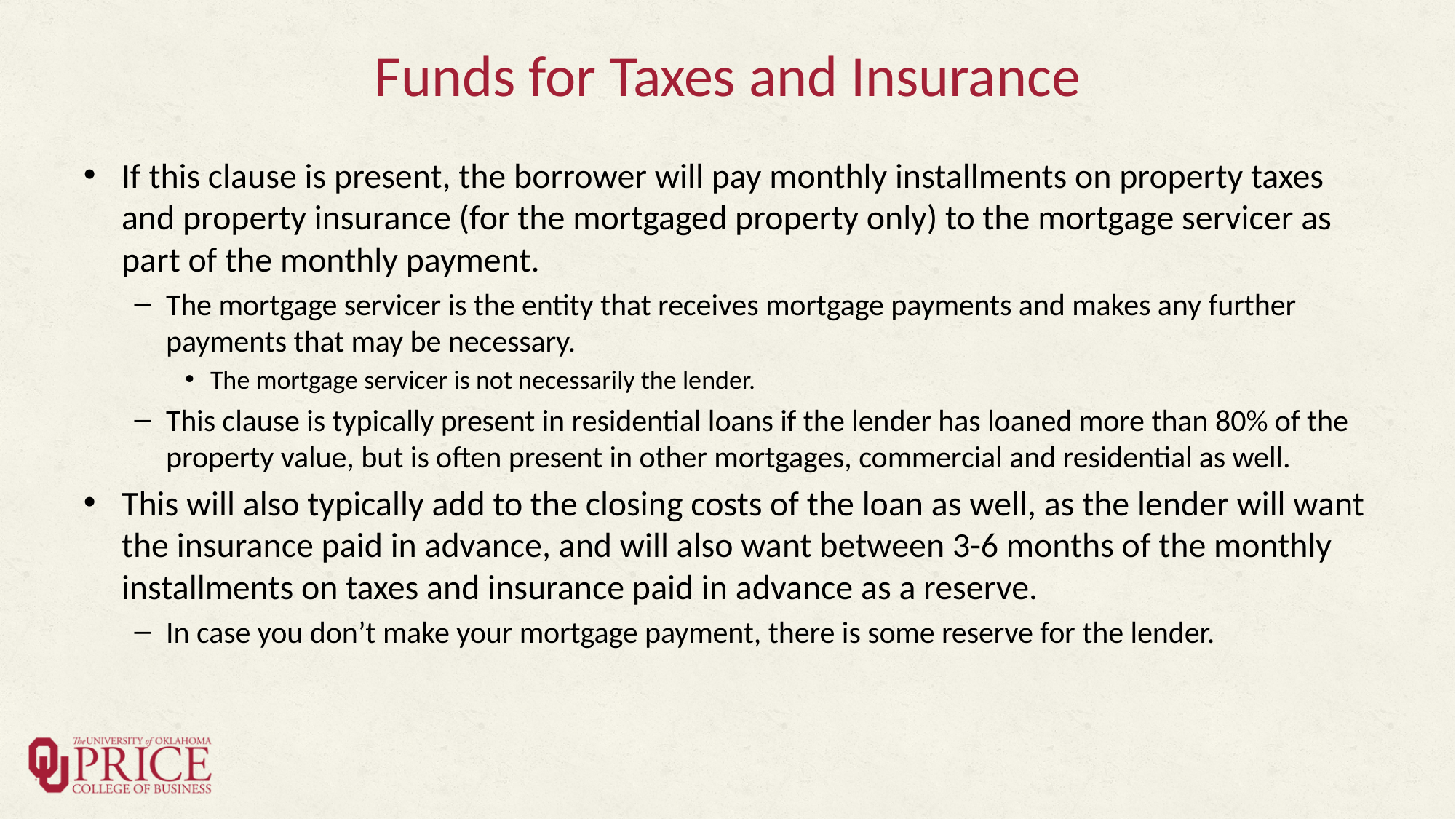

# Funds for Taxes and Insurance
If this clause is present, the borrower will pay monthly installments on property taxes and property insurance (for the mortgaged property only) to the mortgage servicer as part of the monthly payment.
The mortgage servicer is the entity that receives mortgage payments and makes any further payments that may be necessary.
The mortgage servicer is not necessarily the lender.
This clause is typically present in residential loans if the lender has loaned more than 80% of the property value, but is often present in other mortgages, commercial and residential as well.
This will also typically add to the closing costs of the loan as well, as the lender will want the insurance paid in advance, and will also want between 3-6 months of the monthly installments on taxes and insurance paid in advance as a reserve.
In case you don’t make your mortgage payment, there is some reserve for the lender.